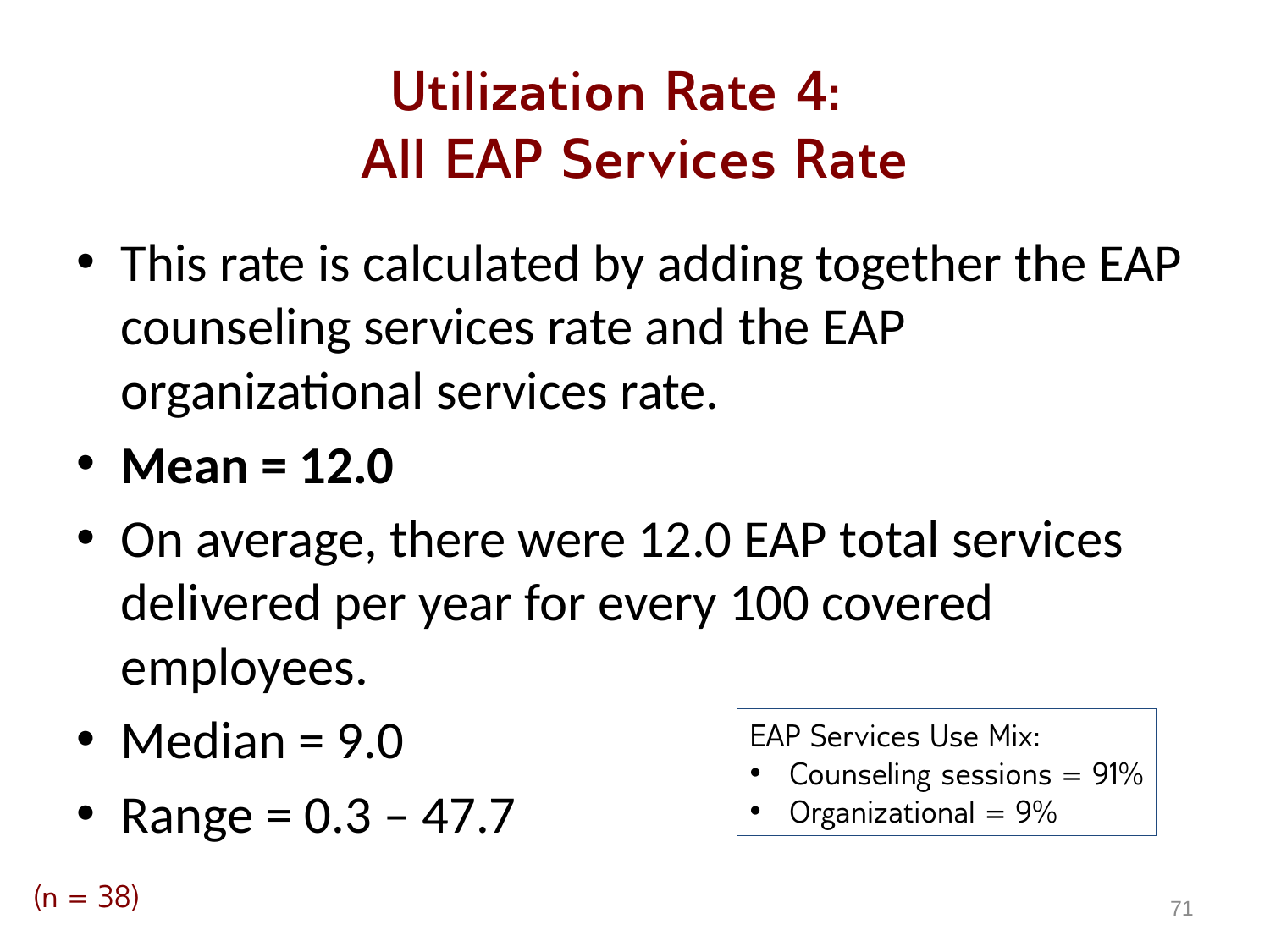

# Utilization Rate 4: All EAP Services Rate
This rate is calculated by adding together the EAP counseling services rate and the EAP organizational services rate.
Mean = 12.0
On average, there were 12.0 EAP total services delivered per year for every 100 covered employees.
Median = 9.0
Range = 0.3 – 47.7
EAP Services Use Mix:
Counseling sessions = 91%
Organizational = 9%
(n = 38)
71